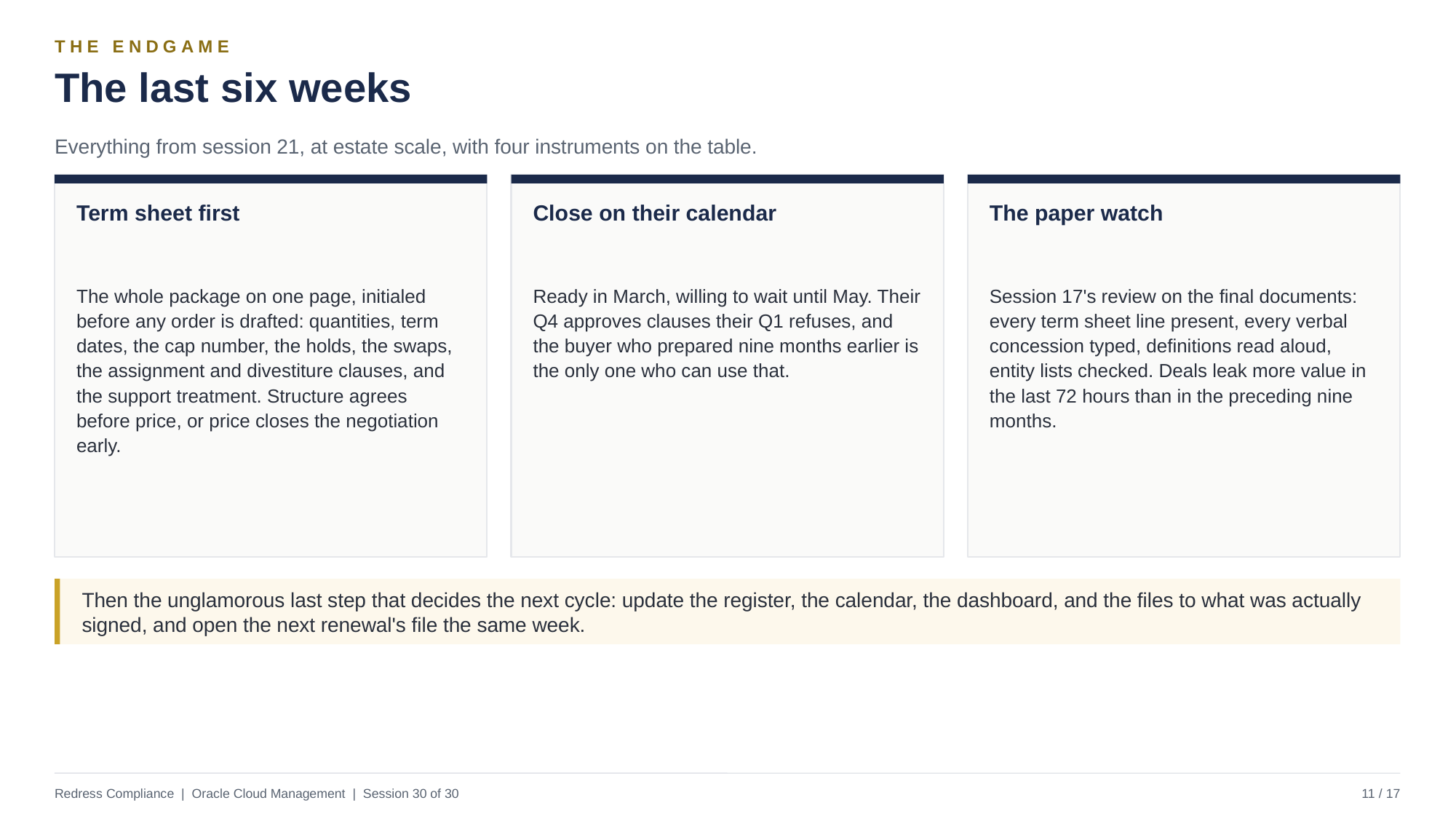

THE ENDGAME
The last six weeks
Everything from session 21, at estate scale, with four instruments on the table.

Term sheet first
Close on their calendar
The paper watch
The whole package on one page, initialed before any order is drafted: quantities, term dates, the cap number, the holds, the swaps, the assignment and divestiture clauses, and the support treatment. Structure agrees before price, or price closes the negotiation early.
Ready in March, willing to wait until May. Their Q4 approves clauses their Q1 refuses, and the buyer who prepared nine months earlier is the only one who can use that.
Session 17's review on the final documents: every term sheet line present, every verbal concession typed, definitions read aloud, entity lists checked. Deals leak more value in the last 72 hours than in the preceding nine months.

Then the unglamorous last step that decides the next cycle: update the register, the calendar, the dashboard, and the files to what was actually signed, and open the next renewal's file the same week.

Redress Compliance  |  Oracle Cloud Management  |  Session 30 of 30
11 / 17